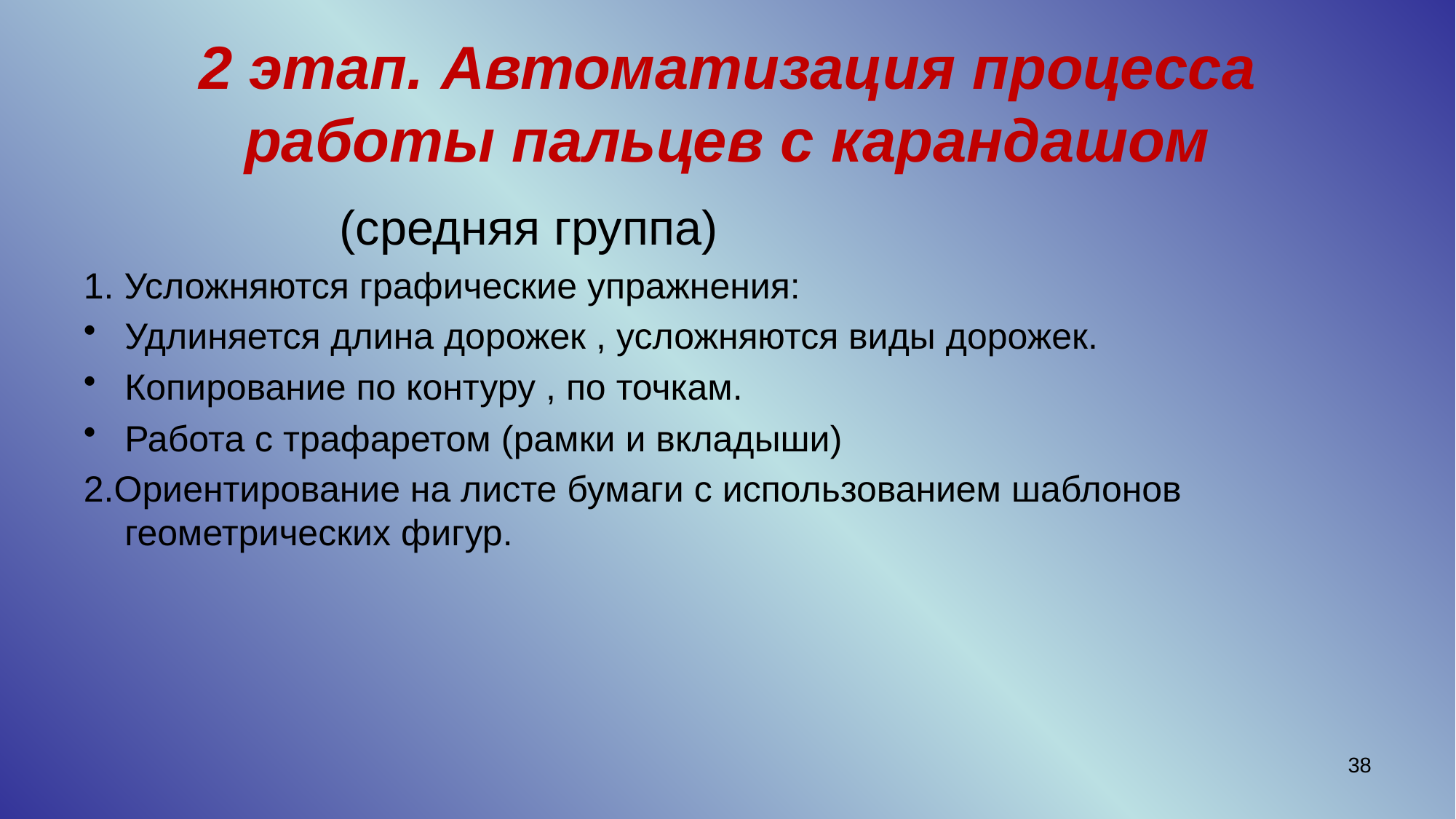

# 2 этап. Автоматизация процесса работы пальцев с карандашом
                   (средняя группа)
1. Усложняются графические упражнения:
Удлиняется длина дорожек , усложняются виды дорожек.
Копирование по контуру , по точкам.
Работа с трафаретом (рамки и вкладыши)
2.Ориентирование на листе бумаги с использованием шаблонов геометрических фигур.

38